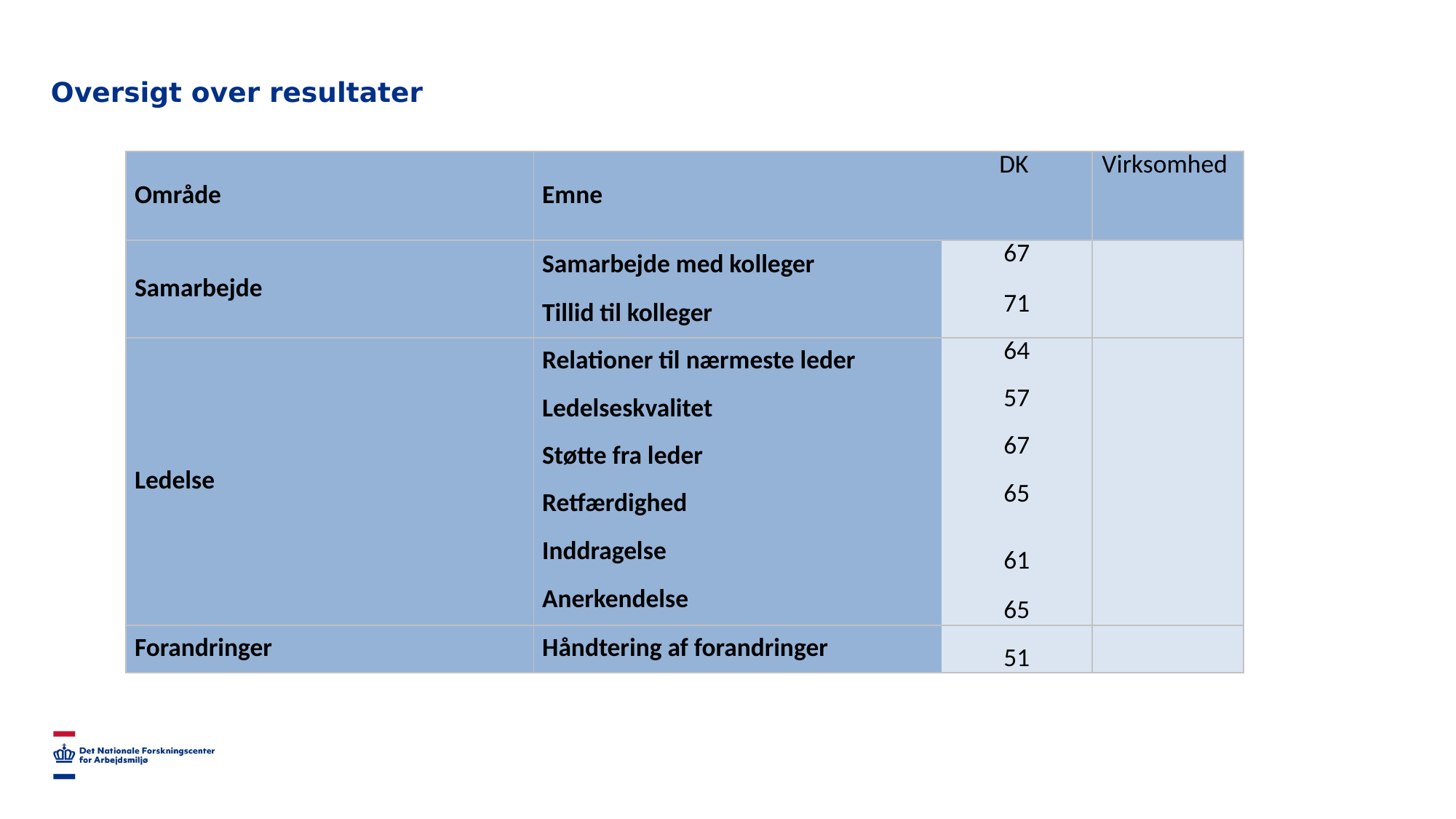

# Oversigt over resultater
| Område | Emne | DK | Virksomhed |
| --- | --- | --- | --- |
| Samarbejde | Samarbejde med kolleger | 67 |  |
|  | Tillid til kolleger | 71 |  |
| Ledelse | Relationer til nærmeste leder | 64 |  |
|  | Ledelseskvalitet | 57 |  |
|  | Støtte fra leder | 67 |  |
|  | Retfærdighed | 65 |  |
|  | Inddragelse | 61 |  |
|  | Anerkendelse | 65 |  |
| Forandringer | Håndtering af forandringer | 51 |  |